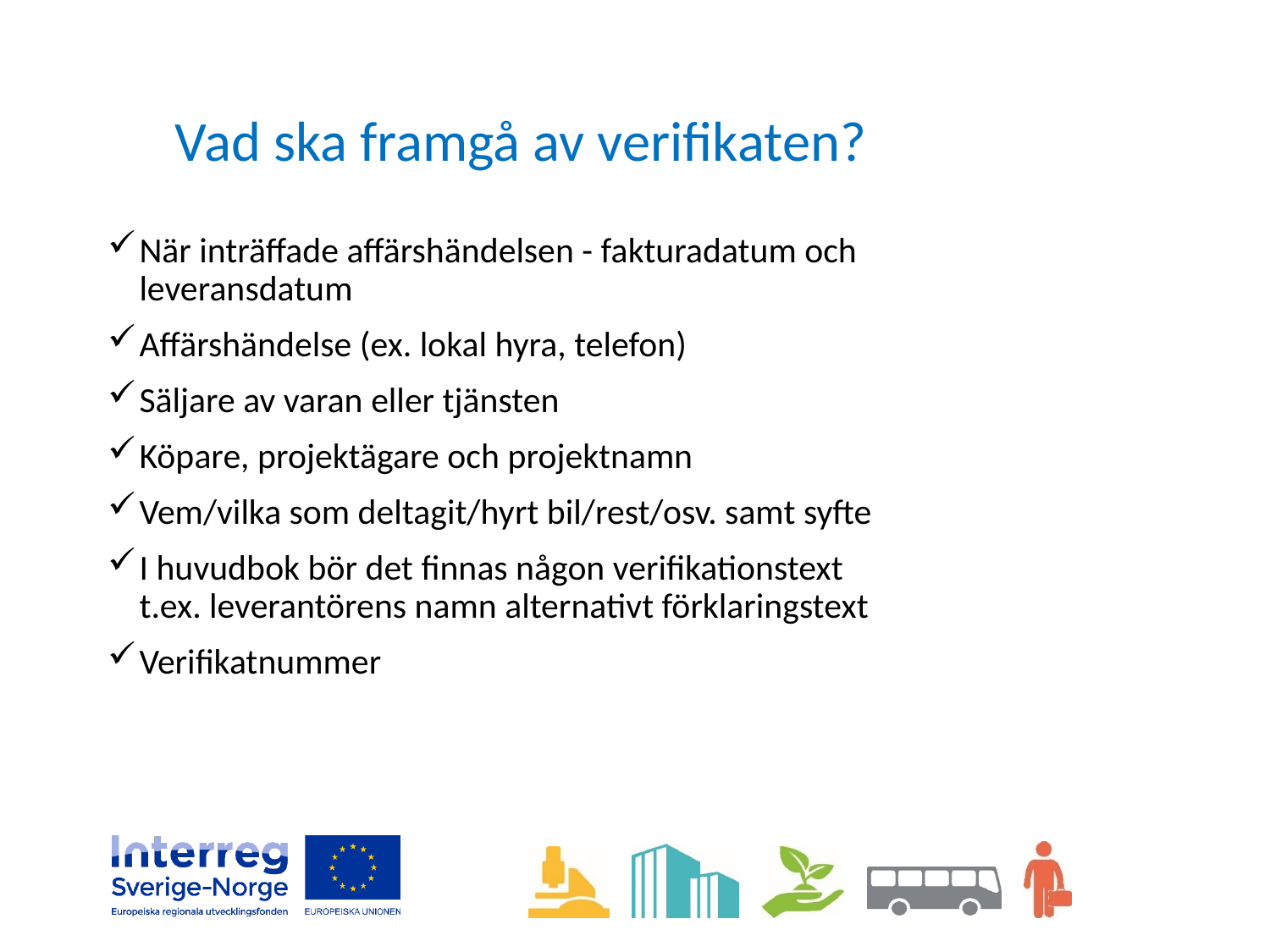

# Vad ska framgå av verifikaten?
När inträffade affärshändelsen - fakturadatum och leveransdatum
Affärshändelse (ex. lokal hyra, telefon)
Säljare av varan eller tjänsten
Köpare, projektägare och projektnamn
Vem/vilka som deltagit/hyrt bil/rest/osv. samt syfte
I huvudbok bör det finnas någon verifikationstext  t.ex. leverantörens namn alternativt förklaringstext
Verifikatnummer